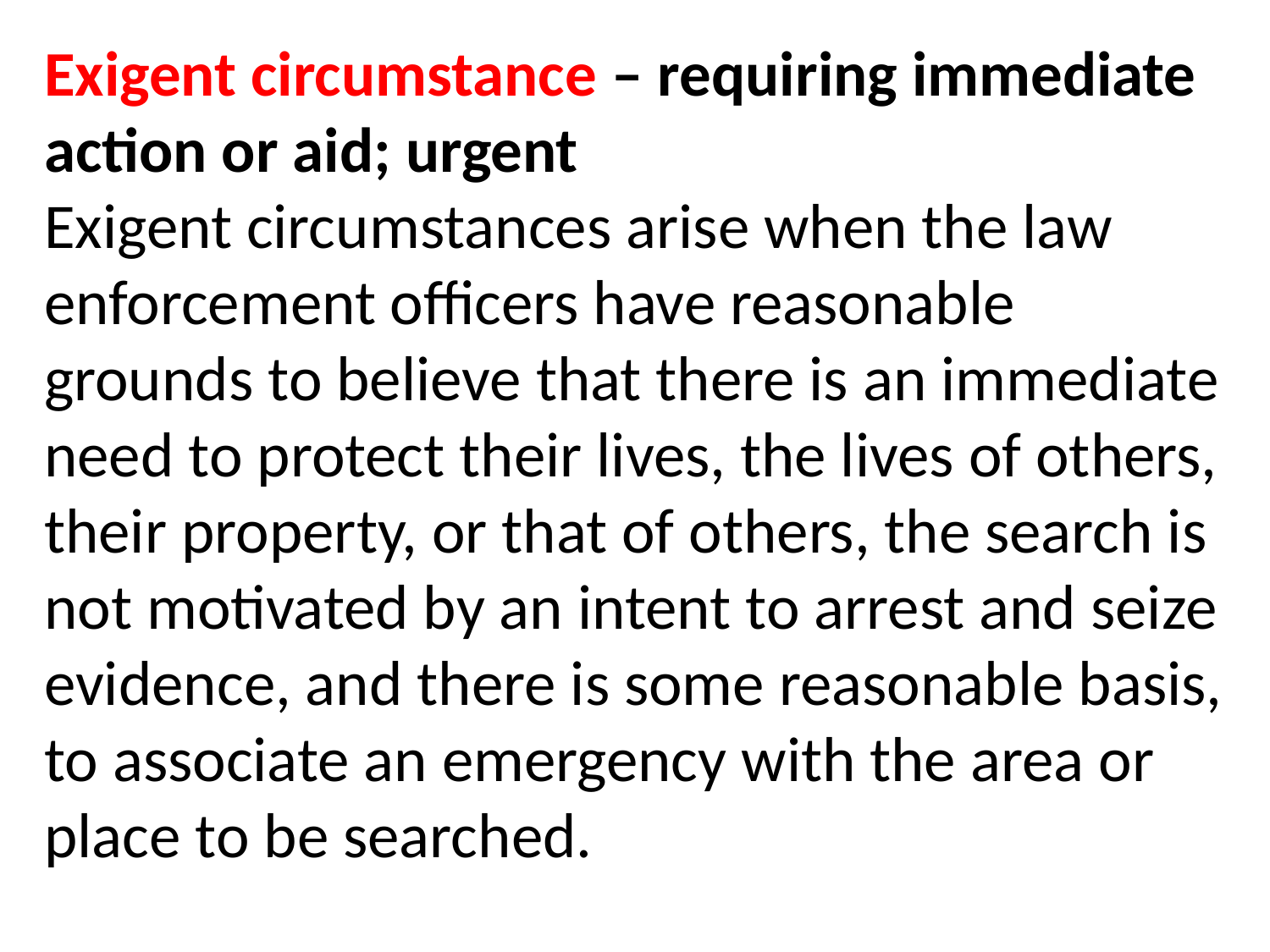

Exigent circumstance – requiring immediate action or aid; urgent
Exigent circumstances arise when the law enforcement officers have reasonable grounds to believe that there is an immediate need to protect their lives, the lives of others, their property, or that of others, the search is not motivated by an intent to arrest and seize evidence, and there is some reasonable basis, to associate an emergency with the area or place to be searched.